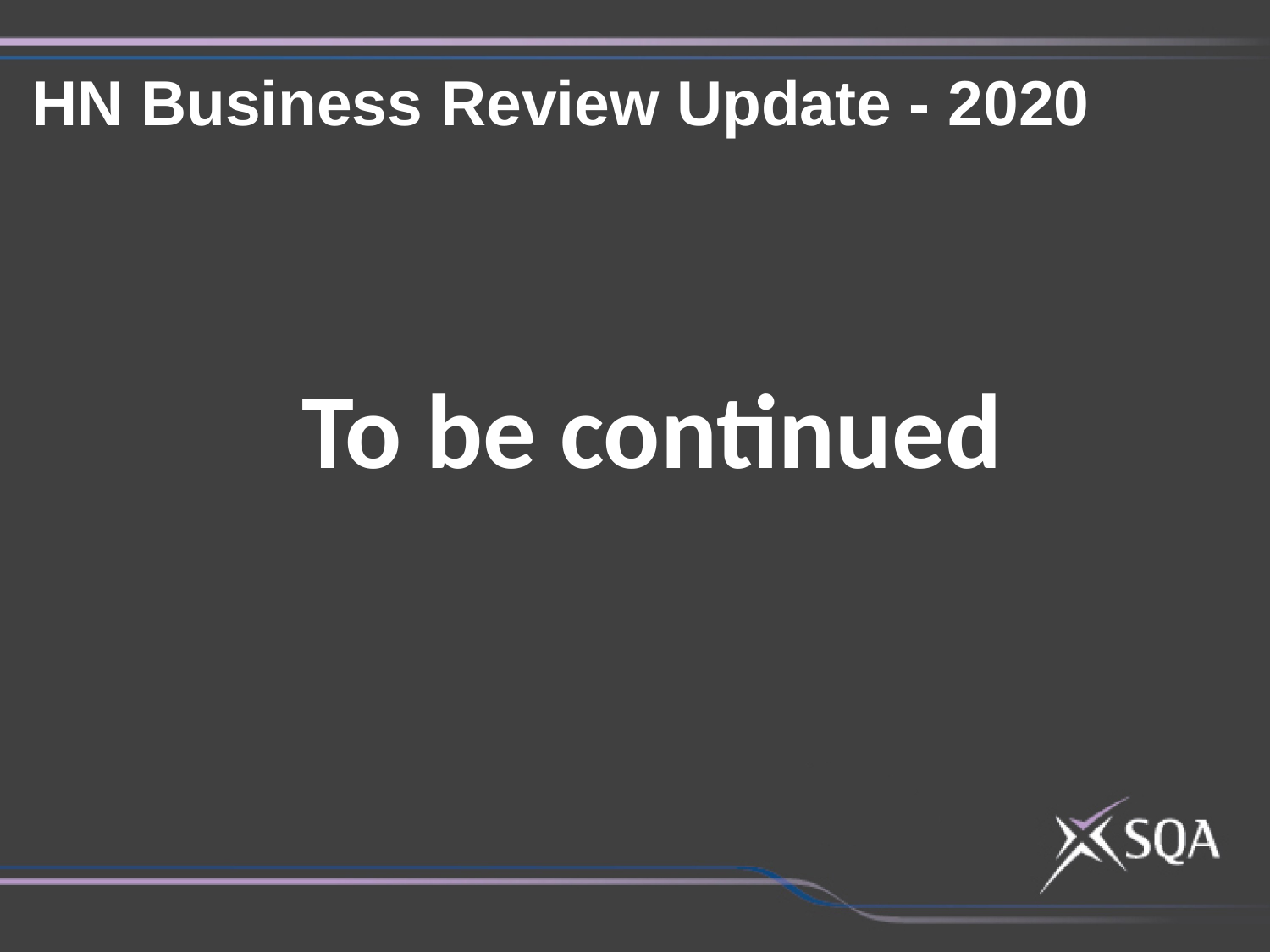

HN Business Review Update - 2020
To be continued